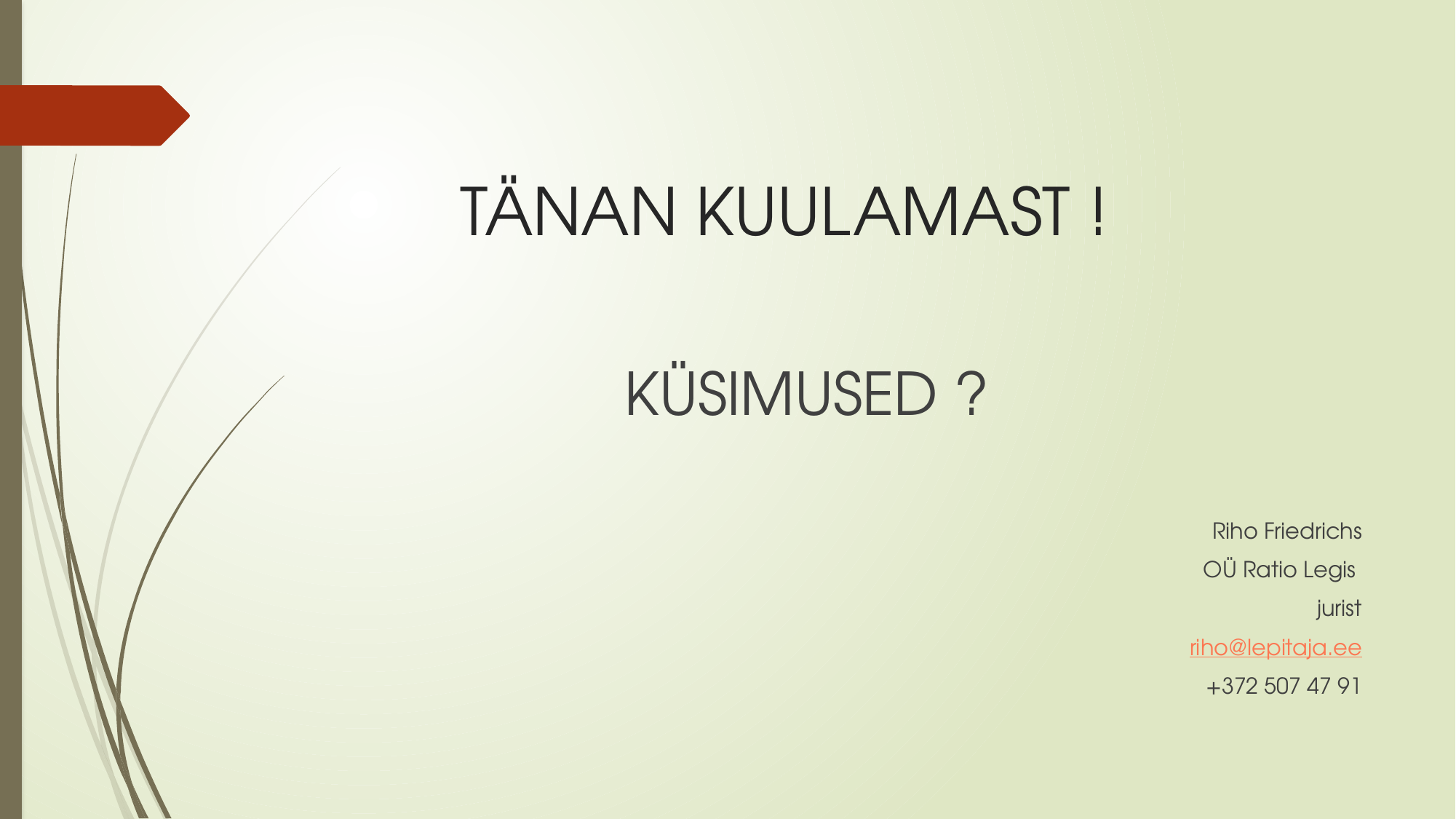

# TÄNAN KUULAMAST !

KÜSIMUSED ?

Riho Friedrichs
OÜ Ratio Legis
jurist
riho@lepitaja.ee
+372 507 47 91